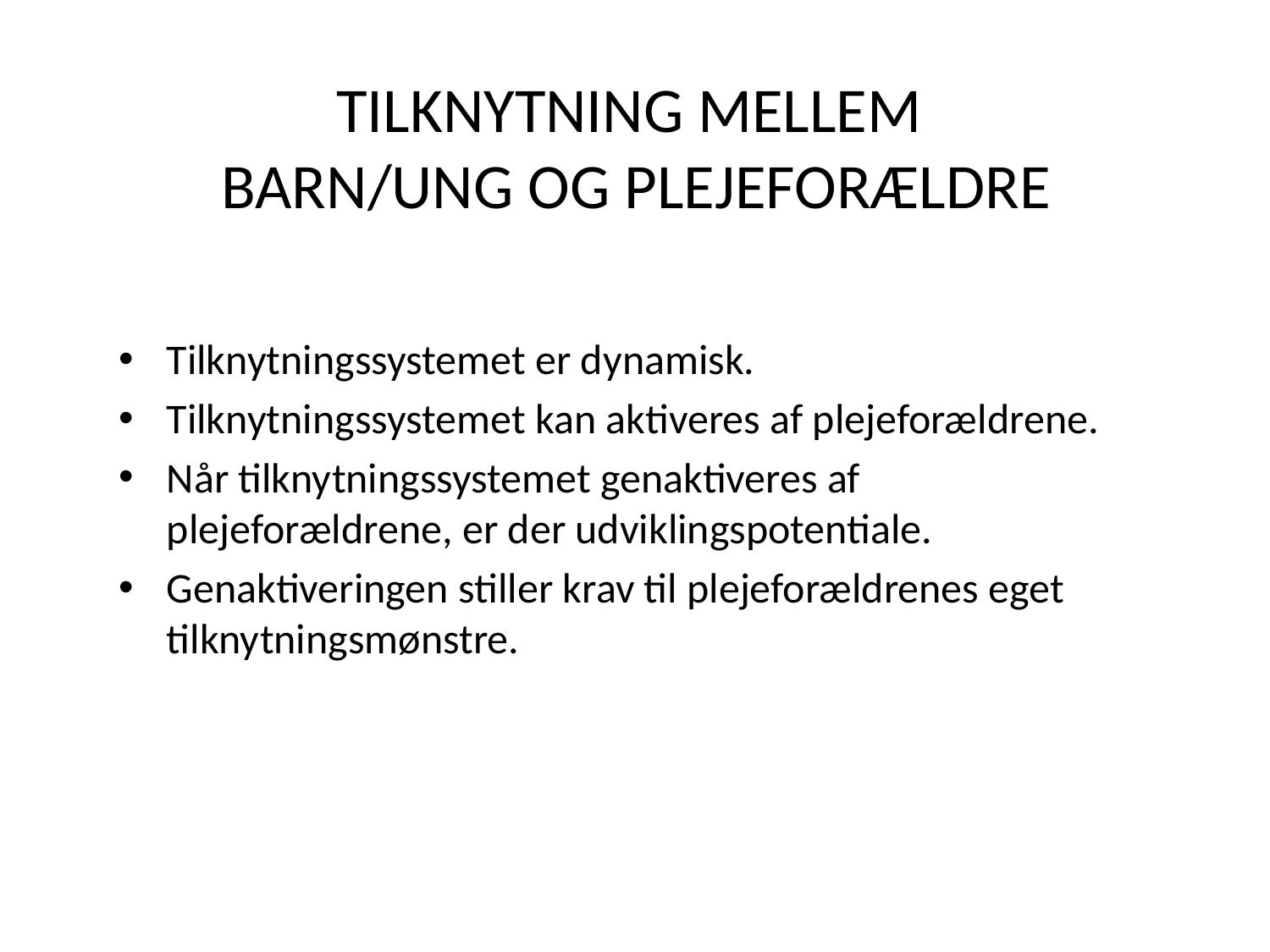

# Tilknytning mellem BARN/UNG og plejeforældre
Tilknytningssystemet er dynamisk.
Tilknytningssystemet kan aktiveres af plejeforældrene.
Når tilknytningssystemet genaktiveres af plejeforældrene, er der udviklingspotentiale.
Genaktiveringen stiller krav til plejeforældrenes eget tilknytningsmønstre.